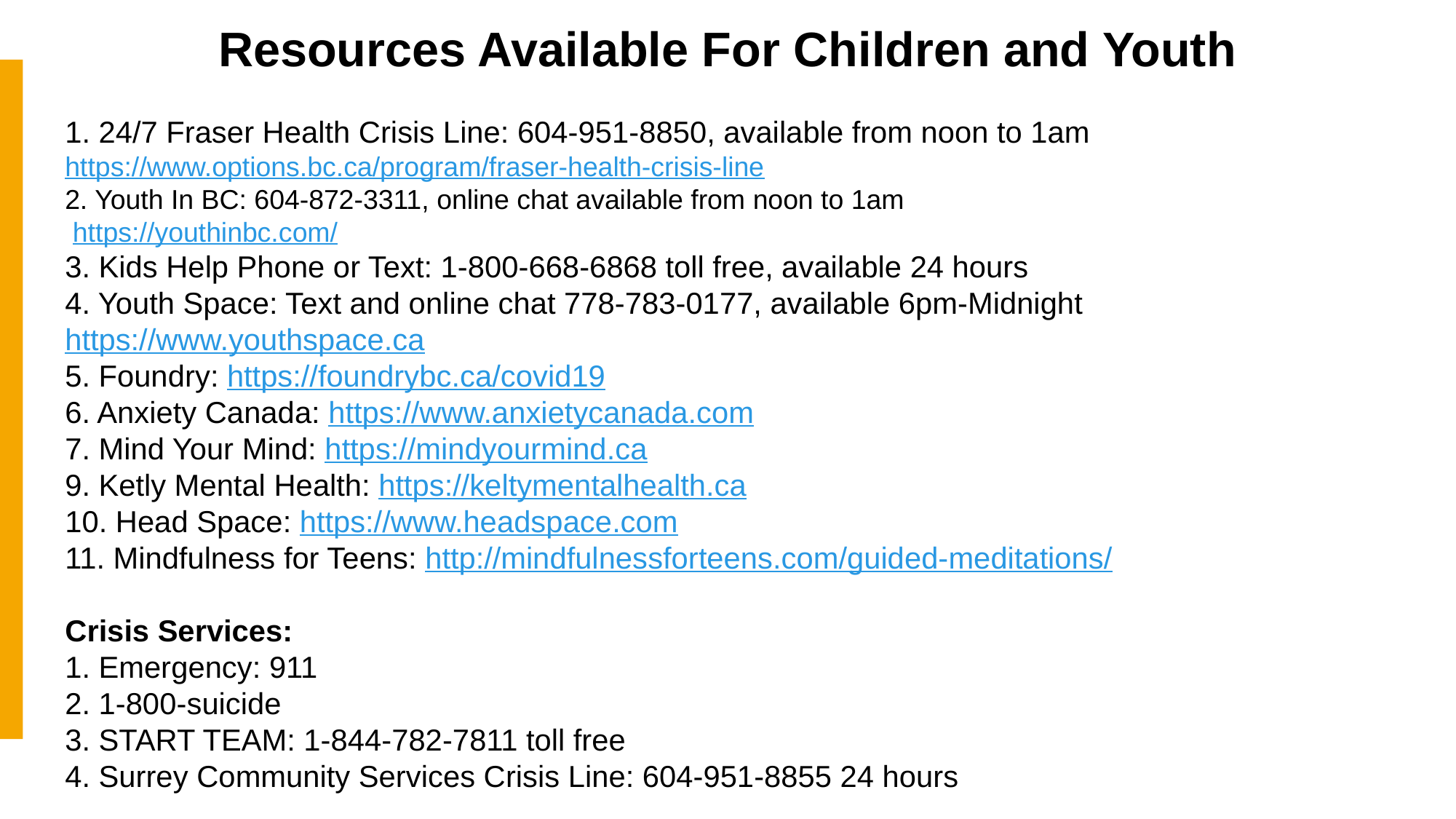

Resources Available For Children and Youth

1. 24/7 Fraser Health Crisis Line: 604-951-8850, available from noon to 1am
https://www.options.bc.ca/program/fraser-health-crisis-line
2. Youth In BC: 604-872-3311, online chat available from noon to 1am
 https://youthinbc.com/
3. Kids Help Phone or Text: 1-800-668-6868 toll free, available 24 hours
4. Youth Space: Text and online chat 778-783-0177, available 6pm-Midnight
https://www.youthspace.ca
5. Foundry: https://foundrybc.ca/covid19
6. Anxiety Canada: https://www.anxietycanada.com
7. Mind Your Mind: https://mindyourmind.ca
9. Ketly Mental Health: https://keltymentalhealth.ca
10. Head Space: https://www.headspace.com
11. Mindfulness for Teens: http://mindfulnessforteens.com/guided-meditations/

Crisis Services:
1. Emergency: 911
2. 1-800-suicide
3. START TEAM: 1-844-782-7811 toll free
4. Surrey Community Services Crisis Line: 604-951-8855 24 hours